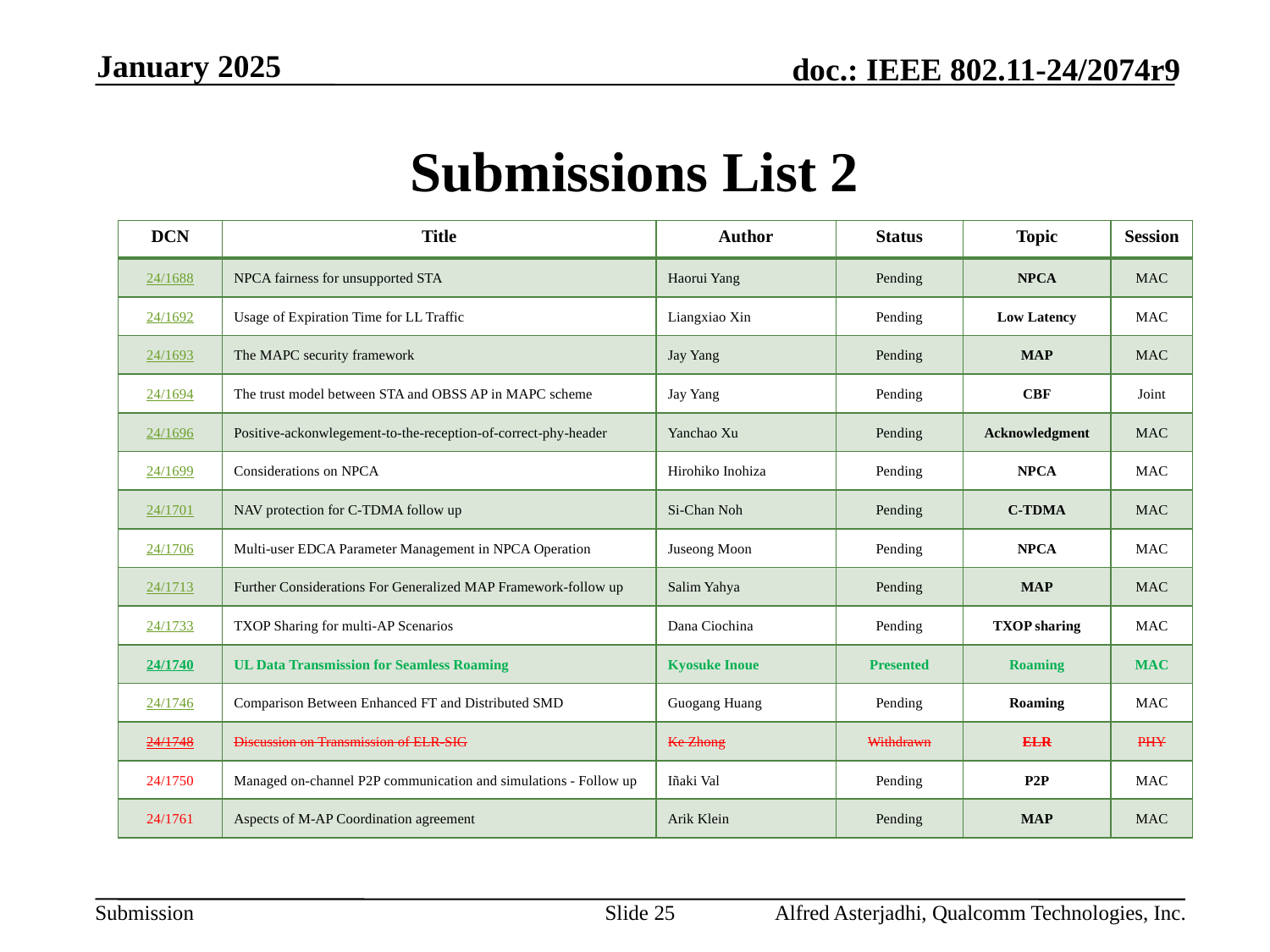

January 2025
# Submissions List 2
| DCN | Title | Author | Status | Topic | Session |
| --- | --- | --- | --- | --- | --- |
| 24/1688 | NPCA fairness for unsupported STA | Haorui Yang | Pending | NPCA | MAC |
| 24/1692 | Usage of Expiration Time for LL Traffic | Liangxiao Xin | Pending | Low Latency | MAC |
| 24/1693 | The MAPC security framework | Jay Yang | Pending | MAP | MAC |
| 24/1694 | The trust model between STA and OBSS AP in MAPC scheme | Jay Yang | Pending | CBF | Joint |
| 24/1696 | Positive-ackonwlegement-to-the-reception-of-correct-phy-header | Yanchao Xu | Pending | Acknowledgment | MAC |
| 24/1699 | Considerations on NPCA | Hirohiko Inohiza | Pending | NPCA | MAC |
| 24/1701 | NAV protection for C-TDMA follow up | Si-Chan Noh | Pending | C-TDMA | MAC |
| 24/1706 | Multi-user EDCA Parameter Management in NPCA Operation | Juseong Moon | Pending | NPCA | MAC |
| 24/1713 | Further Considerations For Generalized MAP Framework-follow up | Salim Yahya | Pending | MAP | MAC |
| 24/1733 | TXOP Sharing for multi-AP Scenarios | Dana Ciochina | Pending | TXOP sharing | MAC |
| 24/1740 | UL Data Transmission for Seamless Roaming | Kyosuke Inoue | Presented | Roaming | MAC |
| 24/1746 | Comparison Between Enhanced FT and Distributed SMD | Guogang Huang | Pending | Roaming | MAC |
| 24/1748 | Discussion on Transmission of ELR-SIG | Ke Zhong | Withdrawn | ELR | PHY |
| 24/1750 | Managed on-channel P2P communication and simulations - Follow up | Iñaki Val | Pending | P2P | MAC |
| 24/1761 | Aspects of M-AP Coordination agreement | Arik Klein | Pending | MAP | MAC |
Slide 25
Alfred Asterjadhi, Qualcomm Technologies, Inc.